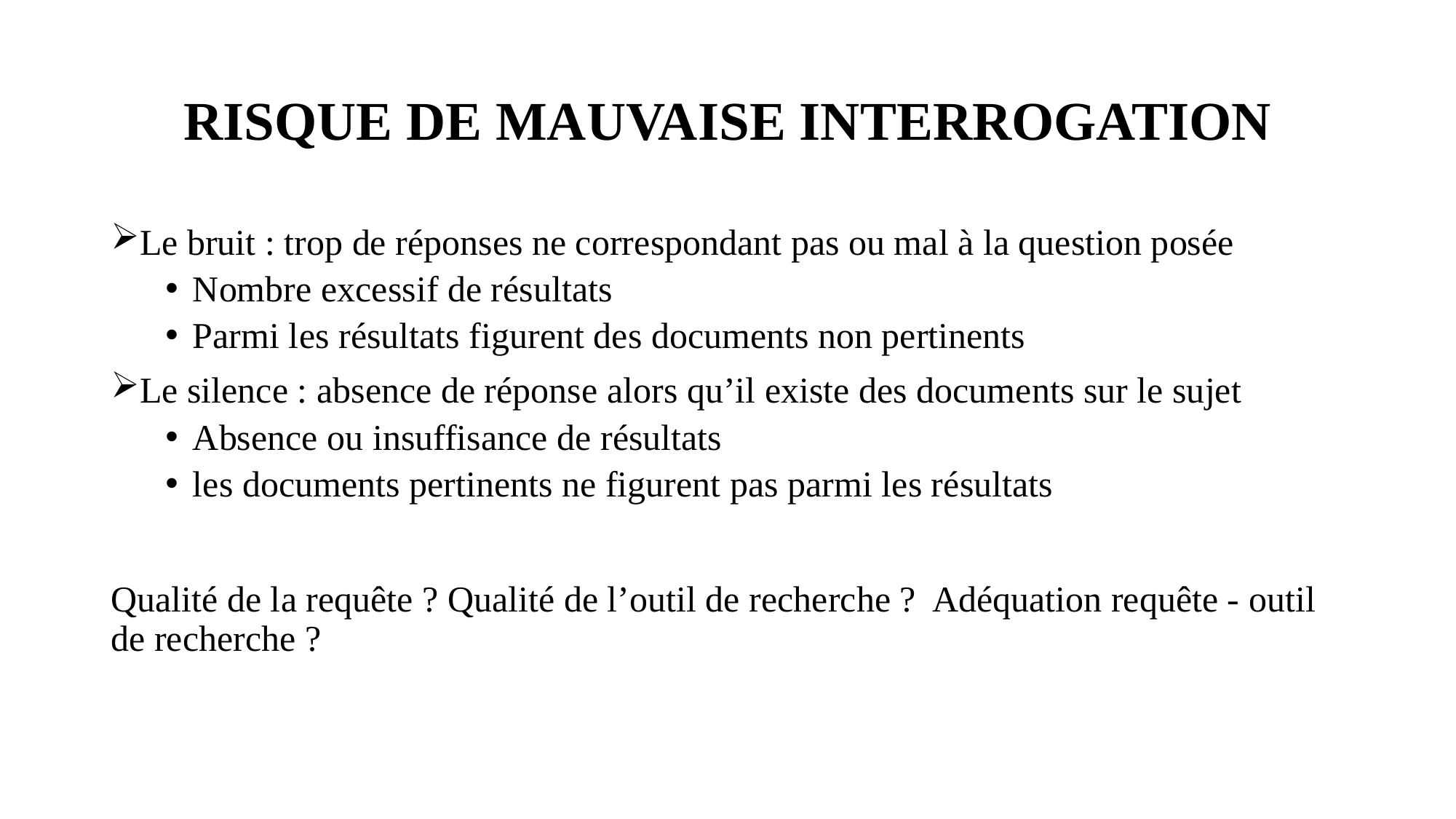

# RISQUE DE MAUVAISE INTERROGATION
Le bruit : trop de réponses ne correspondant pas ou mal à la question posée
Nombre excessif de résultats
Parmi les résultats figurent des documents non pertinents
Le silence : absence de réponse alors qu’il existe des documents sur le sujet
Absence ou insuffisance de résultats
les documents pertinents ne figurent pas parmi les résultats

Qualité de la requête ? Qualité de l’outil de recherche ?  Adéquation requête - outil de recherche ?